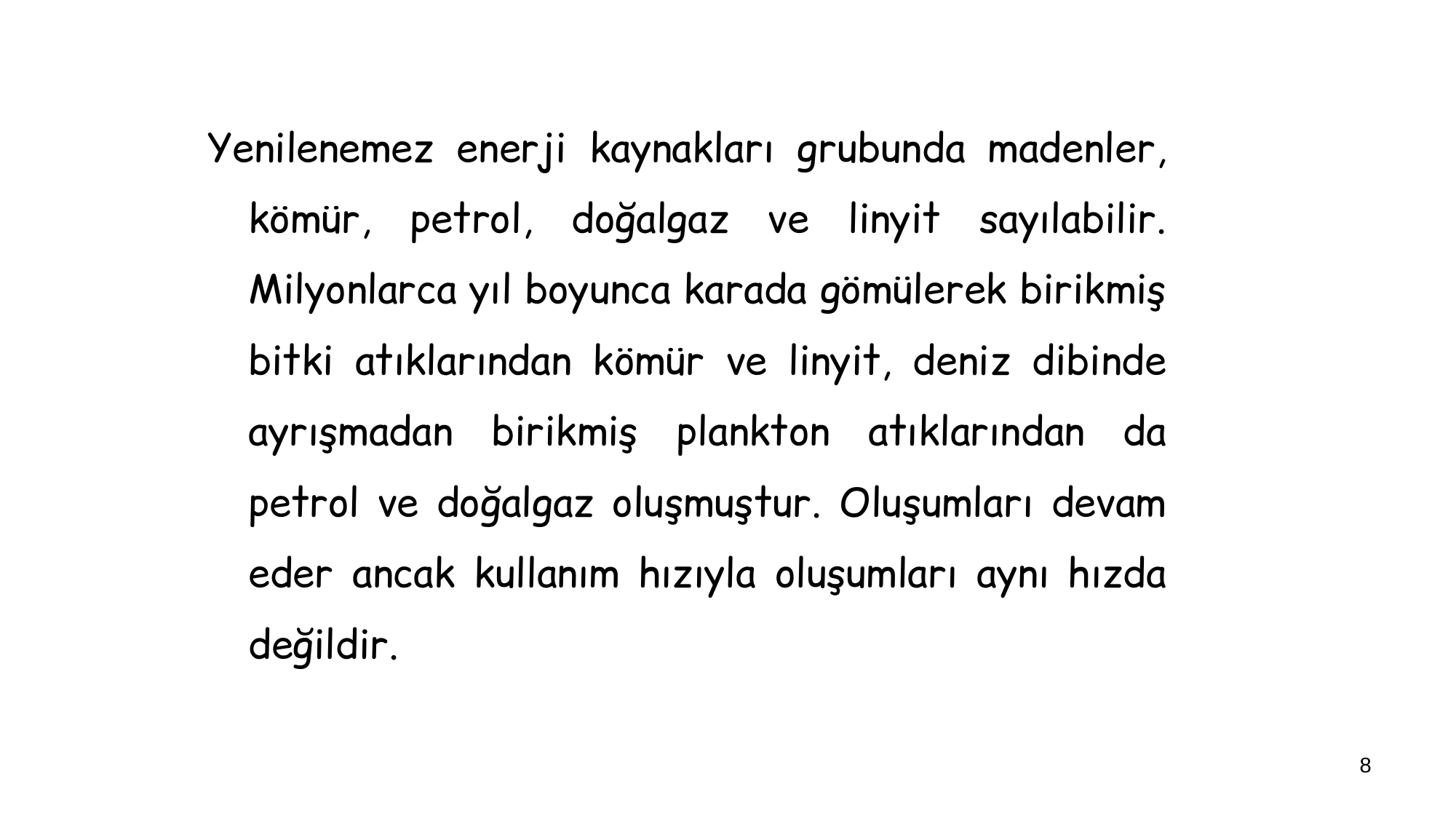

Yenilenemez enerji kaynakları grubunda madenler, kömür, petrol, doğalgaz ve linyit sayılabilir. Milyonlarca yıl boyunca karada gömülerek birikmiş bitki atıklarından kömür ve linyit, deniz dibinde ayrışmadan birikmiş plankton atıklarından da petrol ve doğalgaz oluşmuştur. Oluşumları devam eder ancak kullanım hızıyla oluşumları aynı hızda değildir.

8